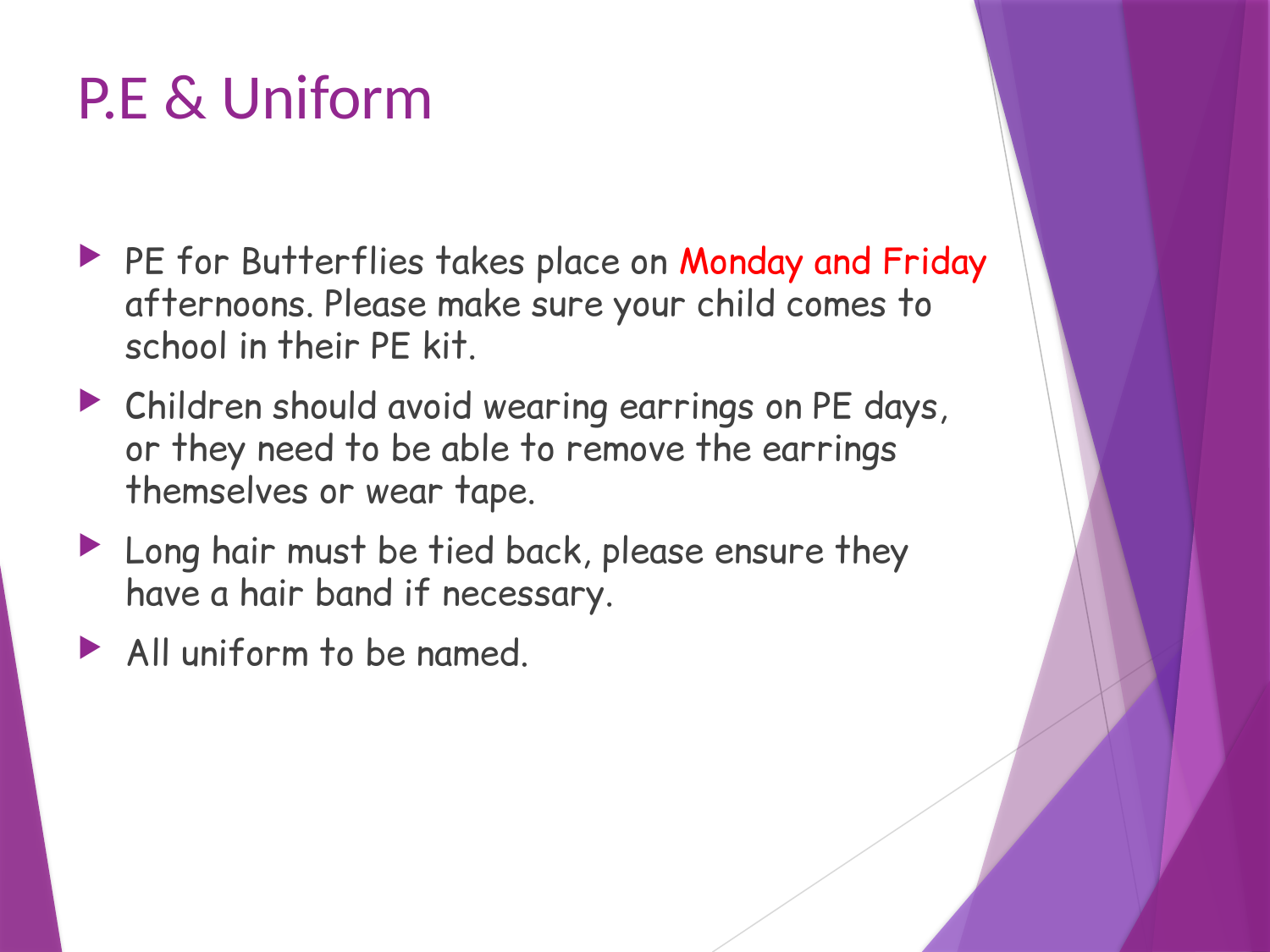

# P.E & Uniform
PE for Butterflies takes place on Monday and Friday afternoons. Please make sure your child comes to school in their PE kit.
Children should avoid wearing earrings on PE days, or they need to be able to remove the earrings themselves or wear tape.
Long hair must be tied back, please ensure they have a hair band if necessary.
All uniform to be named.